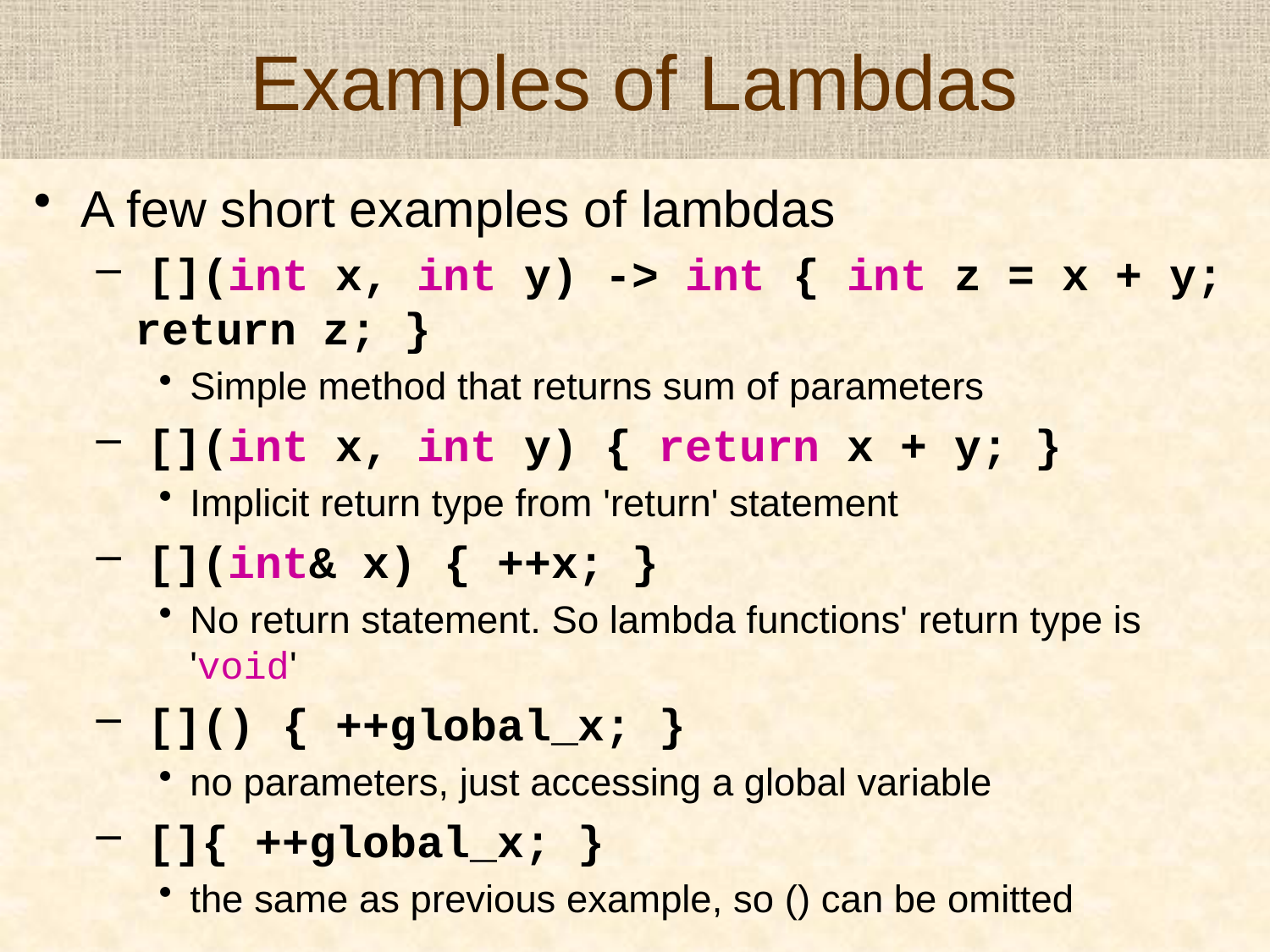

# Examples of Lambdas
A few short examples of lambdas
 [](int x, int y) -> int { int z = x + y; return z; }
Simple method that returns sum of parameters
 [](int x, int y) { return x + y; }
Implicit return type from 'return' statement
 [](int& x) { ++x; }
No return statement. So lambda functions' return type is 'void'
 []() { ++global_x; }
no parameters, just accessing a global variable
 []{ ++global_x; }
the same as previous example, so () can be omitted